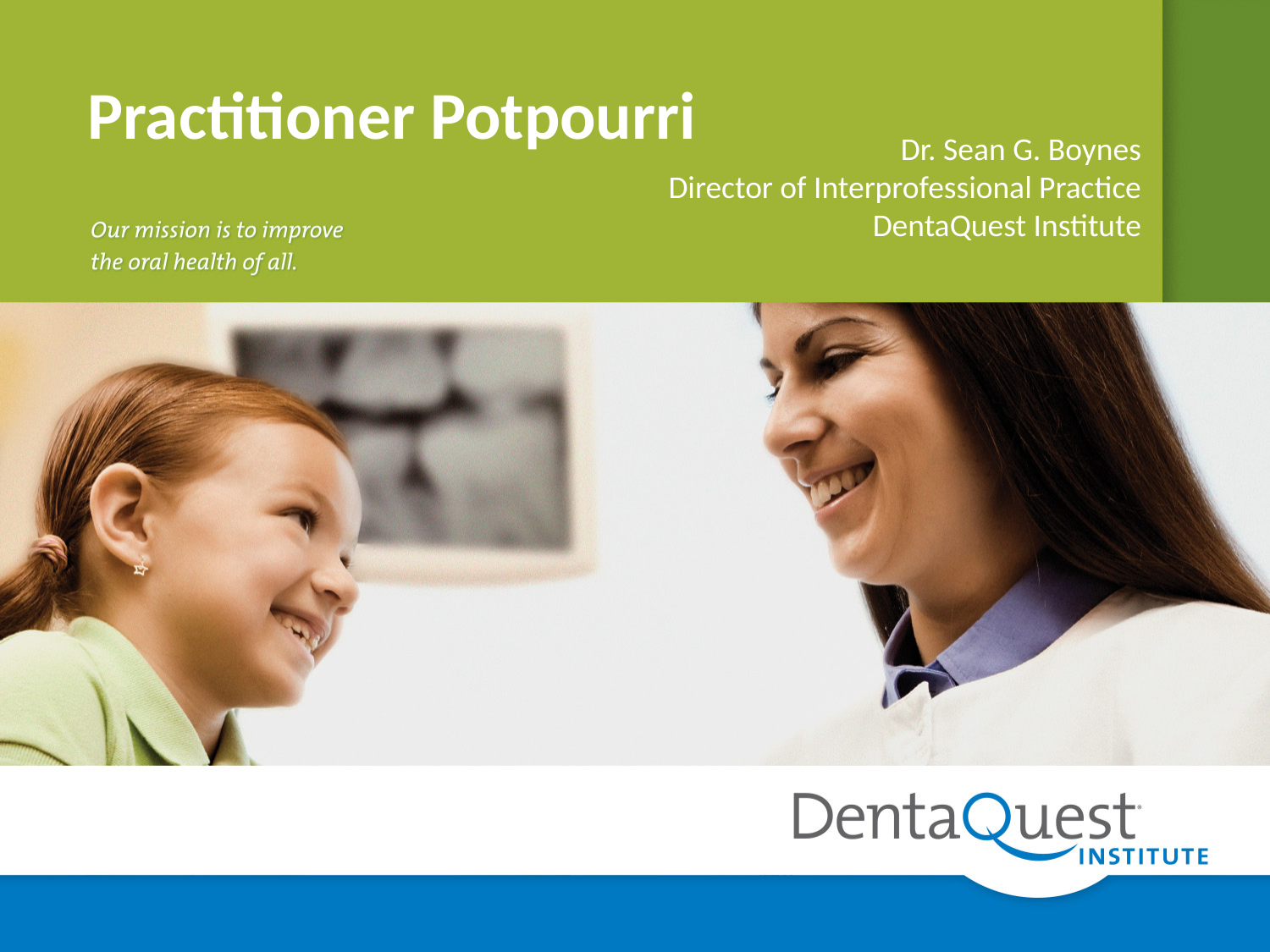

# Practitioner Potpourri
Dr. Sean G. Boynes
Director of Interprofessional Practice
DentaQuest Institute